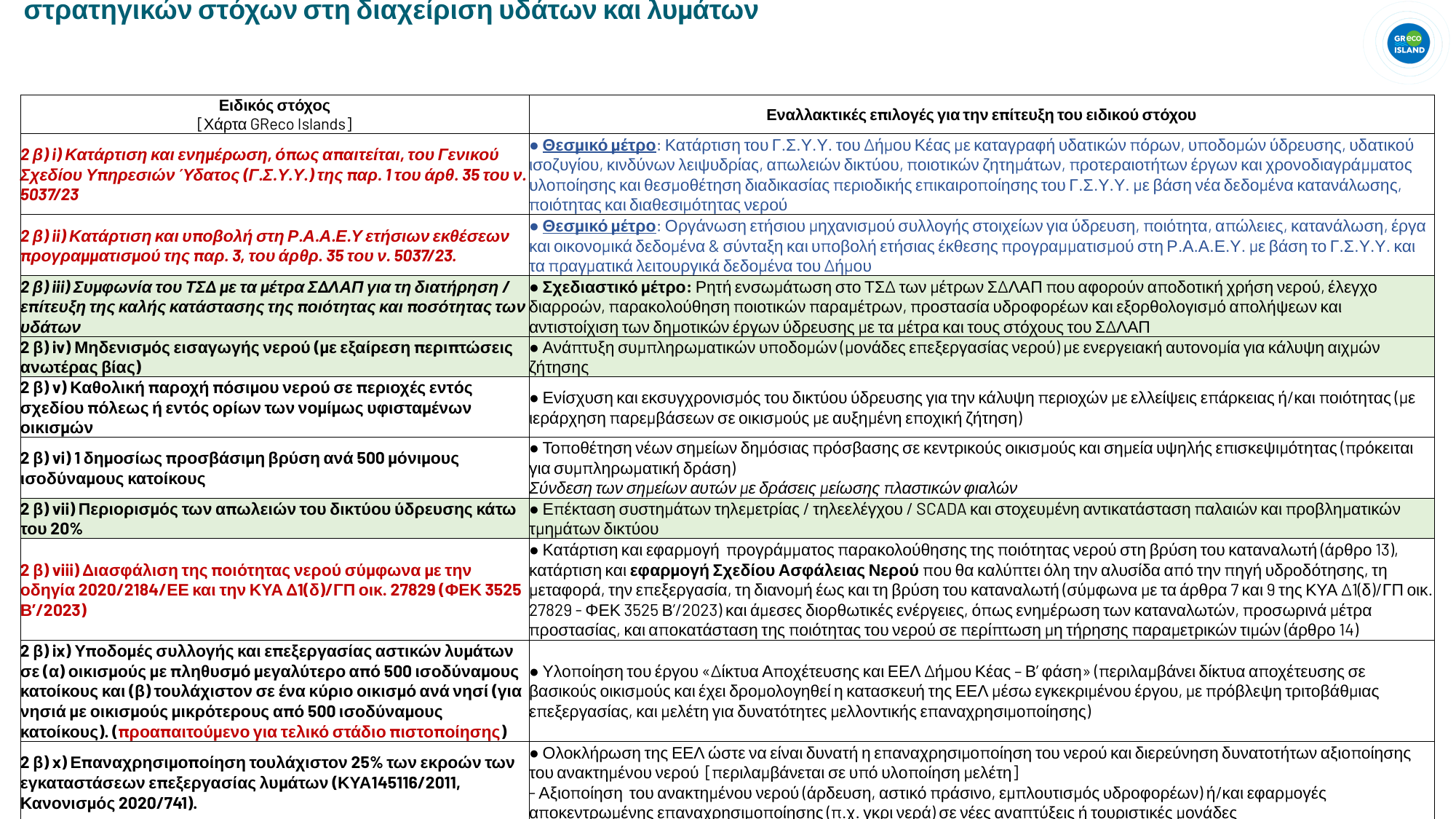

Πυλώνας 2: Βιώσιμη Διαχείριση Πόρων - Εναλλακτικές επιλογές για την επίτευξη των ειδικών στρατηγικών στόχων στη διαχείριση υδάτων και λυμάτων
| Ειδικός στόχος [Χάρτα GReco Islands] | Εναλλακτικές επιλογές για την επίτευξη του ειδικού στόχου |
| --- | --- |
| 2 β) i) Κατάρτιση και ενημέρωση, όπως απαιτείται, του Γενικού Σχεδίου Υπηρεσιών Ύδατος (Γ.Σ.Υ.Υ.) της παρ. 1 του άρθ. 35 του ν. 5037/23 | ● Θεσμικό μέτρο: Κατάρτιση του Γ.Σ.Υ.Υ. του Δήμου Κέας με καταγραφή υδατικών πόρων, υποδομών ύδρευσης, υδατικού ισοζυγίου, κινδύνων λειψυδρίας, απωλειών δικτύου, ποιοτικών ζητημάτων, προτεραιοτήτων έργων και χρονοδιαγράμματος υλοποίησης και θεσμοθέτηση διαδικασίας περιοδικής επικαιροποίησης του Γ.Σ.Υ.Υ. με βάση νέα δεδομένα κατανάλωσης, ποιότητας και διαθεσιμότητας νερού |
| 2 β) ii) Κατάρτιση και υποβολή στη Ρ.Α.Α.Ε.Υ ετήσιων εκθέσεων προγραμματισμού της παρ. 3, του άρθρ. 35 του ν. 5037/23. | ● Θεσμικό μέτρο: Οργάνωση ετήσιου μηχανισμού συλλογής στοιχείων για ύδρευση, ποιότητα, απώλειες, κατανάλωση, έργα και οικονομικά δεδομένα & σύνταξη και υποβολή ετήσιας έκθεσης προγραμματισμού στη Ρ.Α.Α.Ε.Υ. με βάση το Γ.Σ.Υ.Υ. και τα πραγματικά λειτουργικά δεδομένα του Δήμου |
| 2 β) iii) Συμφωνία του ΤΣΔ με τα μέτρα ΣΔΛΑΠ για τη διατήρηση / επίτευξη της καλής κατάστασης της ποιότητας και ποσότητας των υδάτων | ● Σχεδιαστικό μέτρο: Ρητή ενσωμάτωση στο ΤΣΔ των μέτρων ΣΔΛΑΠ που αφορούν αποδοτική χρήση νερού, έλεγχο διαρροών, παρακολούθηση ποιοτικών παραμέτρων, προστασία υδροφορέων και εξορθολογισμό απολήψεων και αντιστοίχιση των δημοτικών έργων ύδρευσης με τα μέτρα και τους στόχους του ΣΔΛΑΠ |
| 2 β) iv) Μηδενισμός εισαγωγής νερού (με εξαίρεση περιπτώσεις ανωτέρας βίας) | ● Ανάπτυξη συμπληρωματικών υποδομών (μονάδες επεξεργασίας νερού) με ενεργειακή αυτονομία για κάλυψη αιχμών ζήτησης |
| 2 β) v) Καθολική παροχή πόσιμου νερού σε περιοχές εντός σχεδίου πόλεως ή εντός ορίων των νομίμως υφισταμένων οικισμών | ● Ενίσχυση και εκσυγχρονισμός του δικτύου ύδρευσης για την κάλυψη περιοχών με ελλείψεις επάρκειας ή/και ποιότητας (με ιεράρχηση παρεμβάσεων σε οικισμούς με αυξημένη εποχική ζήτηση) |
| 2 β) vi) 1 δημοσίως προσβάσιμη βρύση ανά 500 μόνιμους ισοδύναμους κατοίκους | ● Τοποθέτηση νέων σημείων δημόσιας πρόσβασης σε κεντρικούς οικισμούς και σημεία υψηλής επισκεψιμότητας (πρόκειται για συμπληρωματική δράση) Σύνδεση των σημείων αυτών με δράσεις μείωσης πλαστικών φιαλών |
| 2 β) vii) Περιορισμός των απωλειών του δικτύου ύδρευσης κάτω του 20% | ● Επέκταση συστημάτων τηλεμετρίας / τηλεελέγχου / SCADA και στοχευμένη αντικατάσταση παλαιών και προβληματικών τμημάτων δικτύου |
| 2 β) viii) Διασφάλιση της ποιότητας νερού σύμφωνα με την οδηγία 2020/2184/ΕΕ και την ΚΥΑ Δ1(δ)/ΓΠ οικ. 27829 (ΦΕΚ 3525 Β’/2023) | ● Κατάρτιση και εφαρμογή προγράμματος παρακολούθησης της ποιότητας νερού στη βρύση του καταναλωτή (άρθρο 13), κατάρτιση και εφαρμογή Σχεδίου Ασφάλειας Νερού που θα καλύπτει όλη την αλυσίδα από την πηγή υδροδότησης, τη μεταφορά, την επεξεργασία, τη διανομή έως και τη βρύση του καταναλωτή (σύμφωνα με τα άρθρα 7 και 9 της ΚΥΑ Δ1(δ)/ΓΠ οικ. 27829 - ΦΕΚ 3525 Β’/2023) και άμεσες διορθωτικές ενέργειες, όπως ενημέρωση των καταναλωτών, προσωρινά μέτρα προστασίας, και αποκατάσταση της ποιότητας του νερού σε περίπτωση μη τήρησης παραμετρικών τιμών (άρθρο 14) |
| 2 β) ix) Υποδομές συλλογής και επεξεργασίας αστικών λυμάτων σε (α) οικισμούς με πληθυσμό μεγαλύτερο από 500 ισοδύναμους κατοίκους και (β) τουλάχιστον σε ένα κύριο οικισμό ανά νησί (για νησιά με οικισμούς μικρότερους από 500 ισοδύναμους κατοίκους). (προαπαιτούμενο για τελικό στάδιο πιστοποίησης) | ● Υλοποίηση του έργου «Δίκτυα Αποχέτευσης και ΕΕΛ Δήμου Κέας – Β’ φάση» (περιλαμβάνει δίκτυα αποχέτευσης σε βασικούς οικισμούς και έχει δρομολογηθεί η κατασκευή της ΕΕΛ μέσω εγκεκριμένου έργου, με πρόβλεψη τριτοβάθμιας επεξεργασίας, και μελέτη για δυνατότητες μελλοντικής επαναχρησιμοποίησης) |
| 2 β) x) Επαναχρησιμοποίηση τουλάχιστον 25% των εκροών των εγκαταστάσεων επεξεργασίας λυμάτων (ΚΥΑ145116/2011, Κανονισμός 2020/741). | ● Ολοκλήρωση της ΕΕΛ ώστε να είναι δυνατή η επαναχρησιμοποίηση του νερού και διερεύνηση δυνατοτήτων αξιοποίησης του ανακτημένου νερού [περιλαμβάνεται σε υπό υλοποίηση μελέτη] - Αξιοποίηση του ανακτημένου νερού (άρδευση, αστικό πράσινο, εμπλουτισμός υδροφορέων) ή/και εφαρμογές αποκεντρωμένης επαναχρησιμοποίησης (π.χ. γκρι νερά) σε νέες αναπτύξεις ή τουριστικές μονάδες |
18